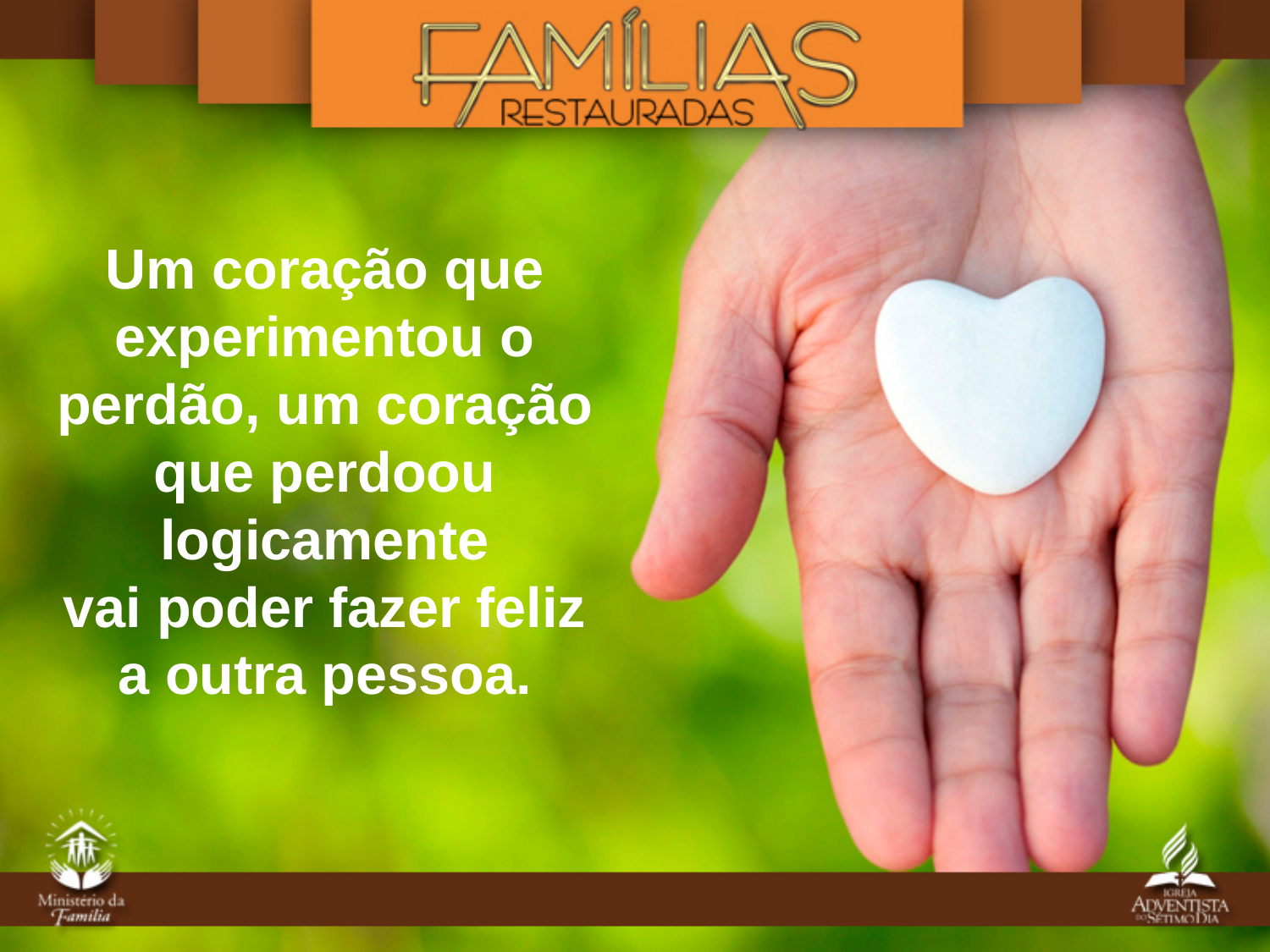

Um coração que experimentou o perdão, um coração que perdoou logicamente
vai poder fazer feliz a outra pessoa.